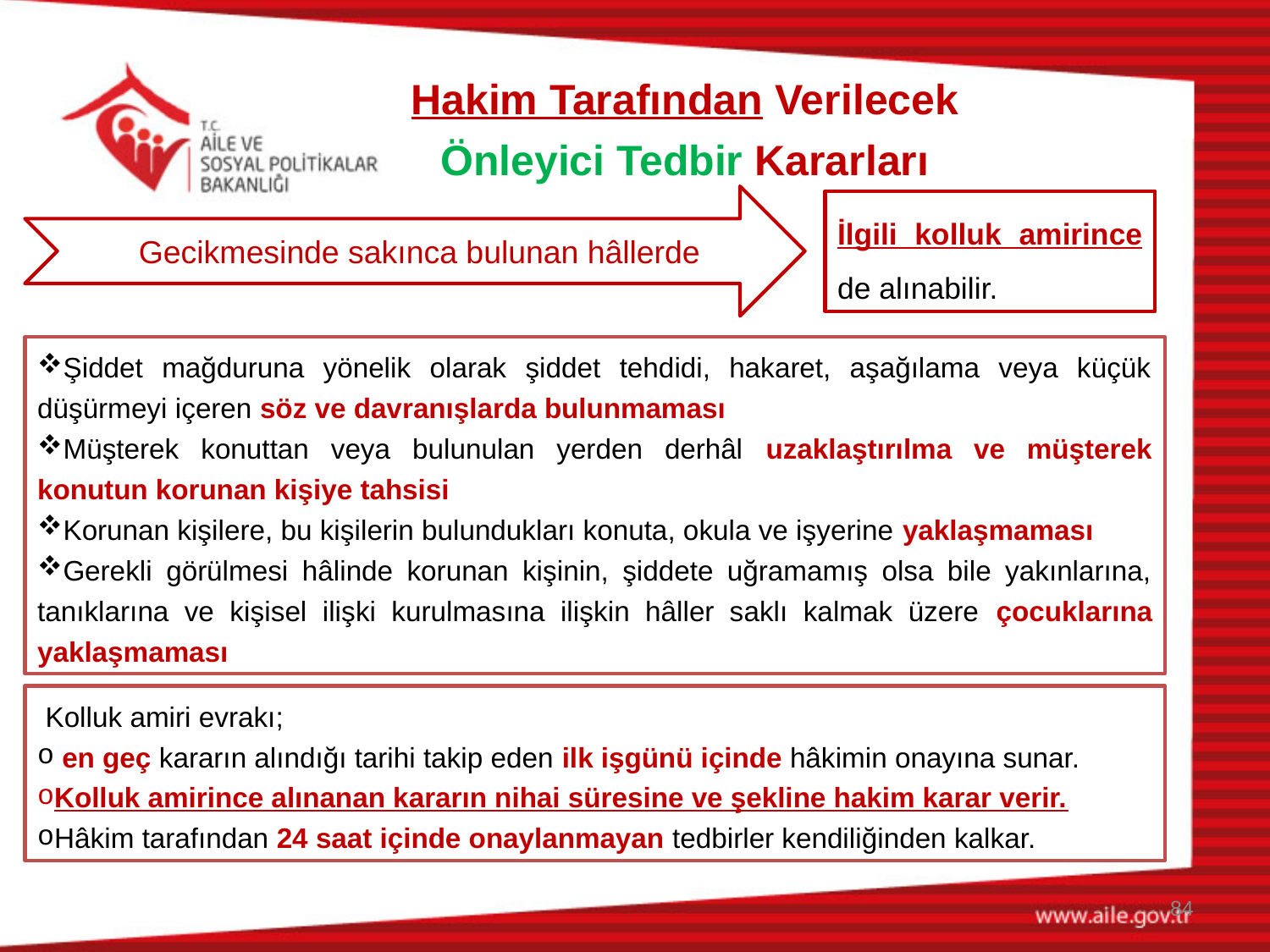

Hakim Tarafından Verilecek Önleyici Tedbir Kararları
 Gecikmesinde sakınca bulunan hâllerde
İlgili kolluk amirince de alınabilir.
Şiddet mağduruna yönelik olarak şiddet tehdidi, hakaret, aşağılama veya küçük düşürmeyi içeren söz ve davranışlarda bulunmaması
Müşterek konuttan veya bulunulan yerden derhâl uzaklaştırılma ve müşterek konutun korunan kişiye tahsisi
Korunan kişilere, bu kişilerin bulundukları konuta, okula ve işyerine yaklaşmaması
Gerekli görülmesi hâlinde korunan kişinin, şiddete uğramamış olsa bile yakınlarına, tanıklarına ve kişisel ilişki kurulmasına ilişkin hâller saklı kalmak üzere çocuklarına yaklaşmaması
 Kolluk amiri evrakı;
 en geç kararın alındığı tarihi takip eden ilk işgünü içinde hâkimin onayına sunar.
Kolluk amirince alınanan kararın nihai süresine ve şekline hakim karar verir.
Hâkim tarafından 24 saat içinde onaylanmayan tedbirler kendiliğinden kalkar.
84